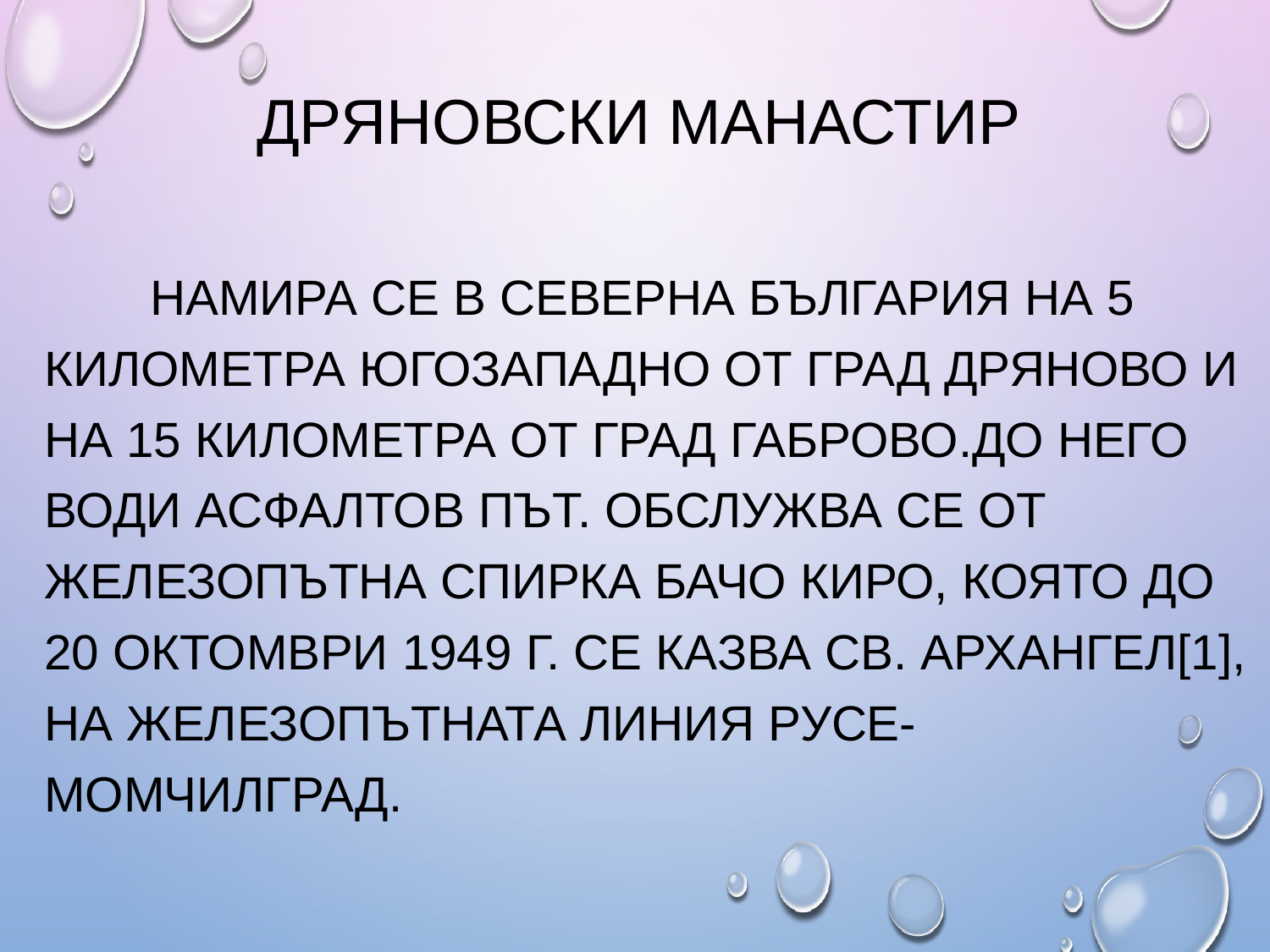

# ДРЯНОВСКИ МАНАСТИР
          Намира се в Северна България на 5 километра югозападно от град Дряново и на 15 километра от град Габрово.До него води асфалтов път. Обслужва се от железопътна спирка Бачо Киро, която до 20 октомври 1949 г. се казва Св. Архангел[1], на железопътната линия Русе-Момчилград.